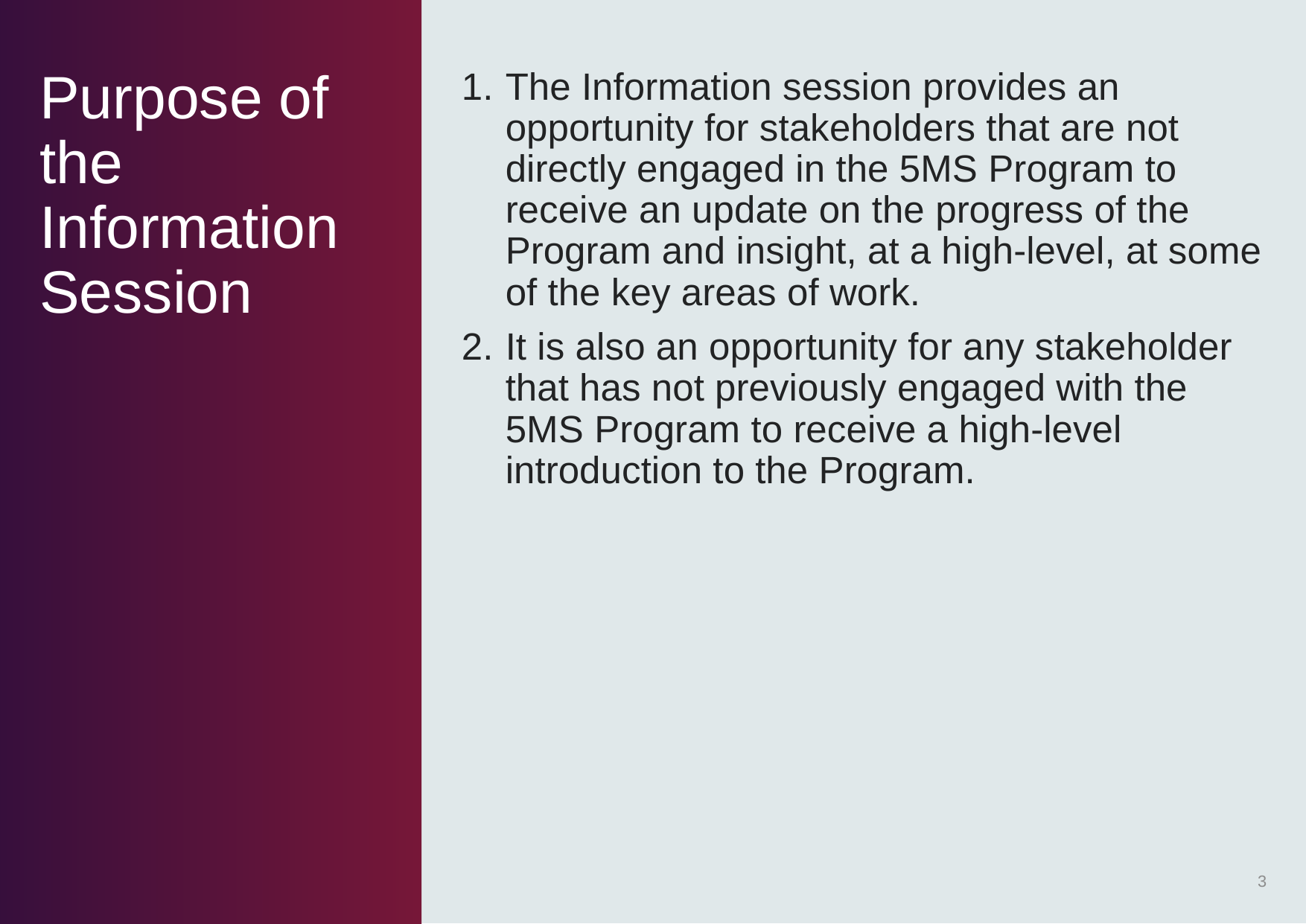

The Information session provides an opportunity for stakeholders that are not directly engaged in the 5MS Program to receive an update on the progress of the Program and insight, at a high-level, at some of the key areas of work.
It is also an opportunity for any stakeholder that has not previously engaged with the 5MS Program to receive a high-level introduction to the Program.
# Purpose of the Information Session
3